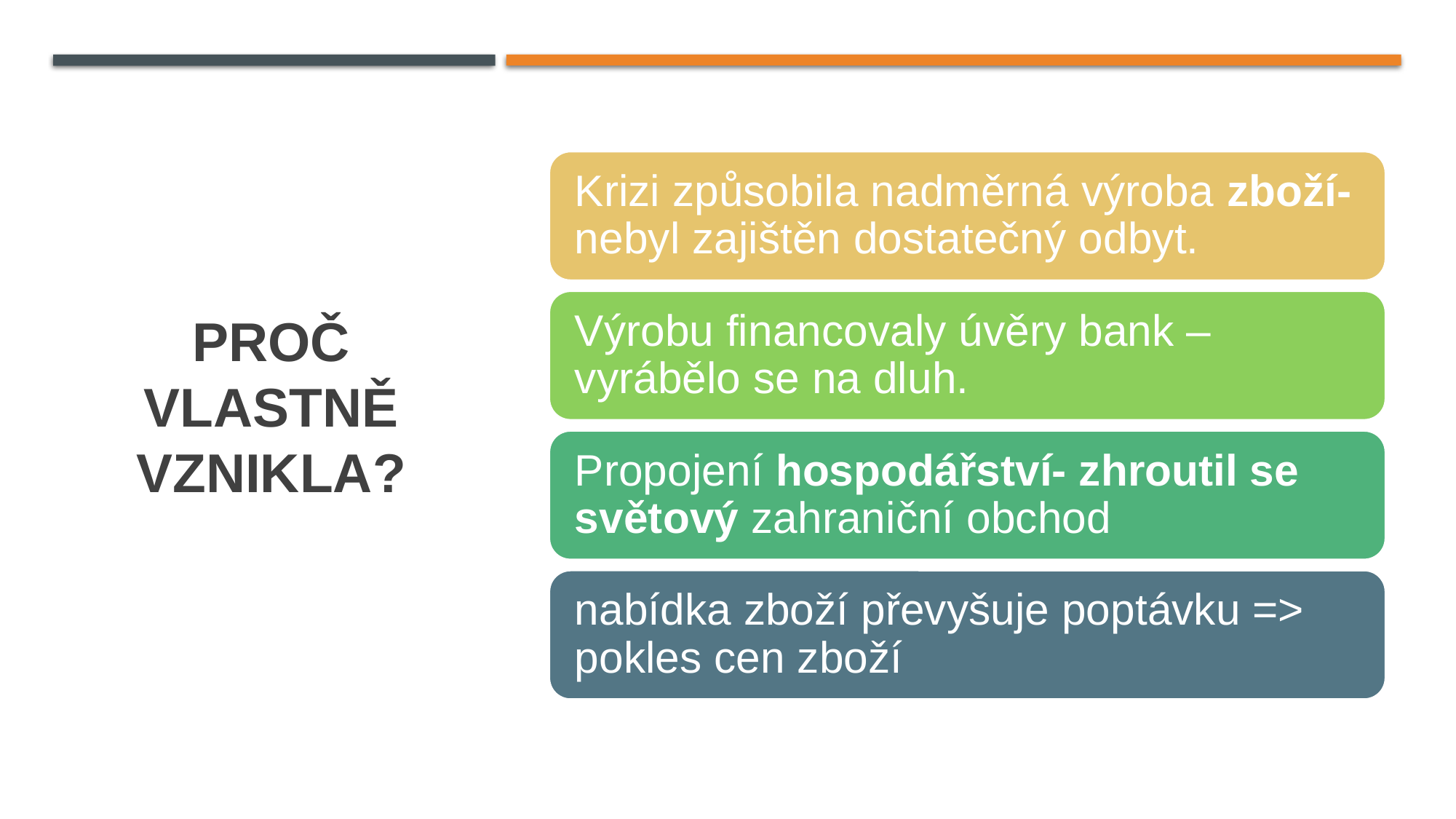

# Proč vlastně vznikla?
Krizi způsobila nadměrná výroba zboží- nebyl zajištěn dostatečný odbyt.
Výrobu financovaly úvěry bank – vyrábělo se na dluh.
Propojení hospodářství- zhroutil se světový zahraniční obchod
nabídka zboží převyšuje poptávku => pokles cen zboží